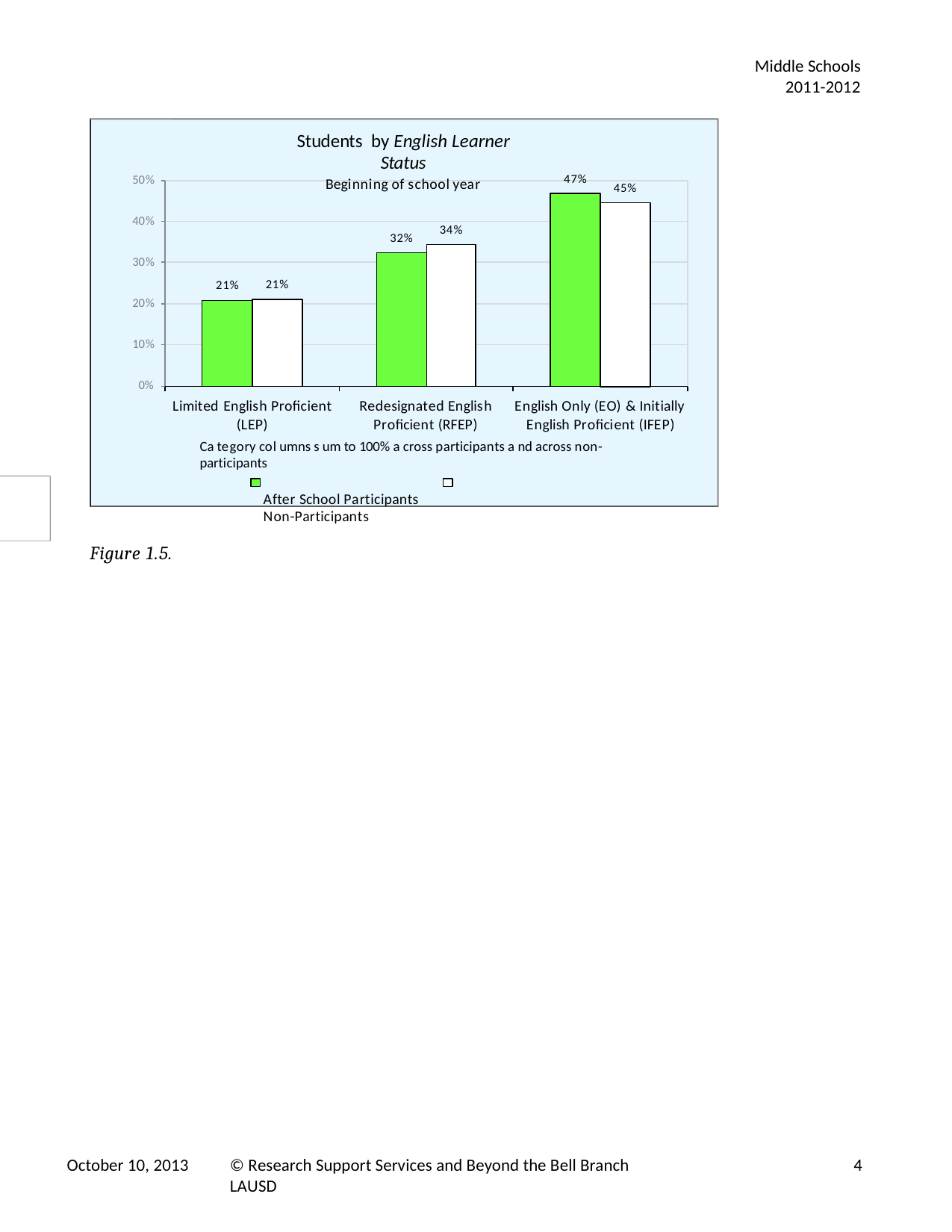

Middle Schools 2011-2012

Students  by English Learner Status
Beginning of school year

47%
50%
45%

40%

34%
32%

30%

21%
21%
20%

10%

0%

Limited English Proficient (LEP)
Redesignated English Proficient (RFEP)
English Only (EO) & Initially English Proficient (IFEP)
Ca tegory col umns s um to 100% a cross participants a nd across non-participants

After School Participants	Non-Participants

Figure 1.5.

October 10, 2013
© Research Support Services and Beyond the Bell Branch LAUSD
4